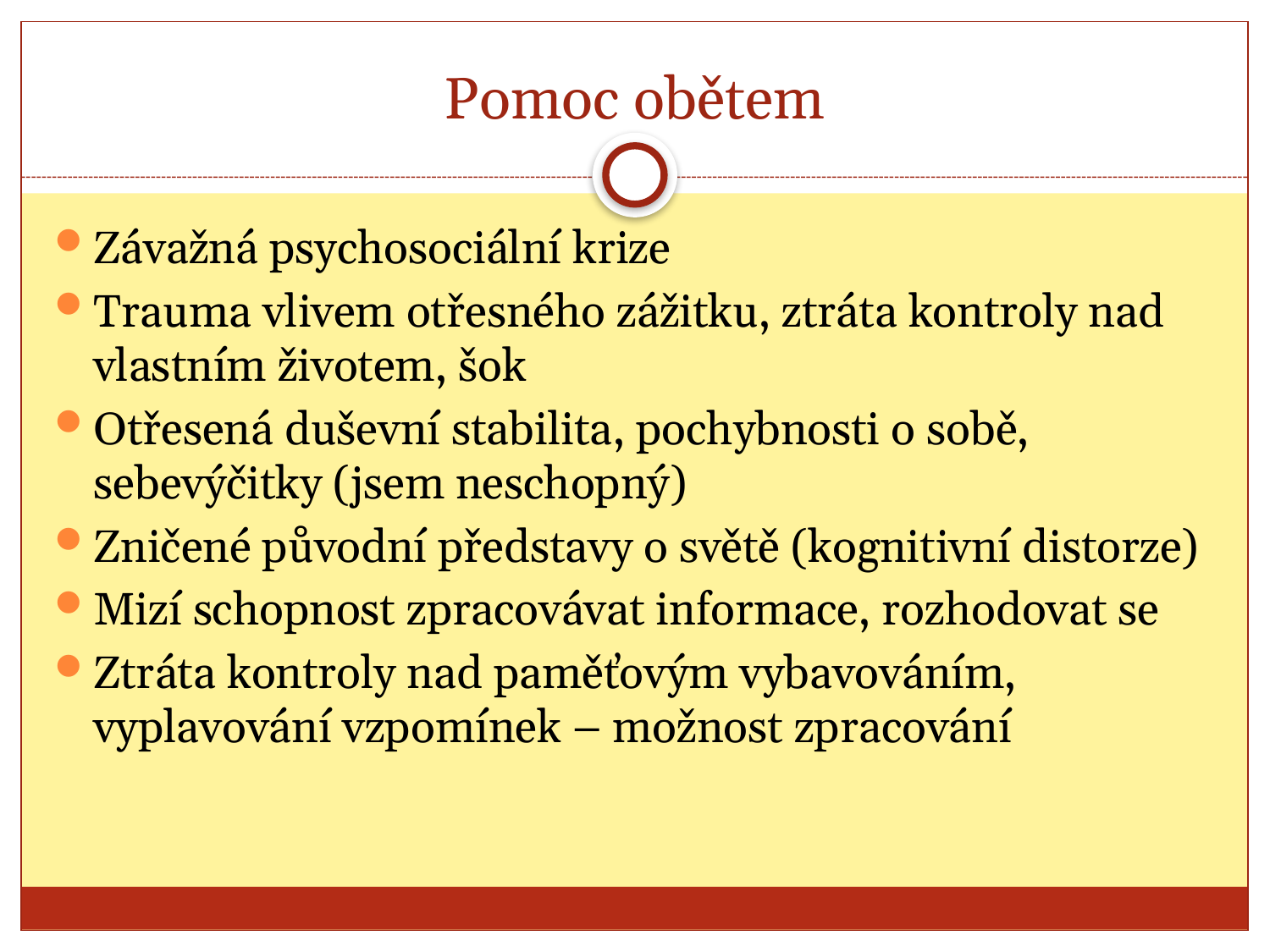

# Pomoc obětem
Závažná psychosociální krize
Trauma vlivem otřesného zážitku, ztráta kontroly nad vlastním životem, šok
Otřesená duševní stabilita, pochybnosti o sobě, sebevýčitky (jsem neschopný)
Zničené původní představy o světě (kognitivní distorze)
Mizí schopnost zpracovávat informace, rozhodovat se
Ztráta kontroly nad paměťovým vybavováním, vyplavování vzpomínek – možnost zpracování